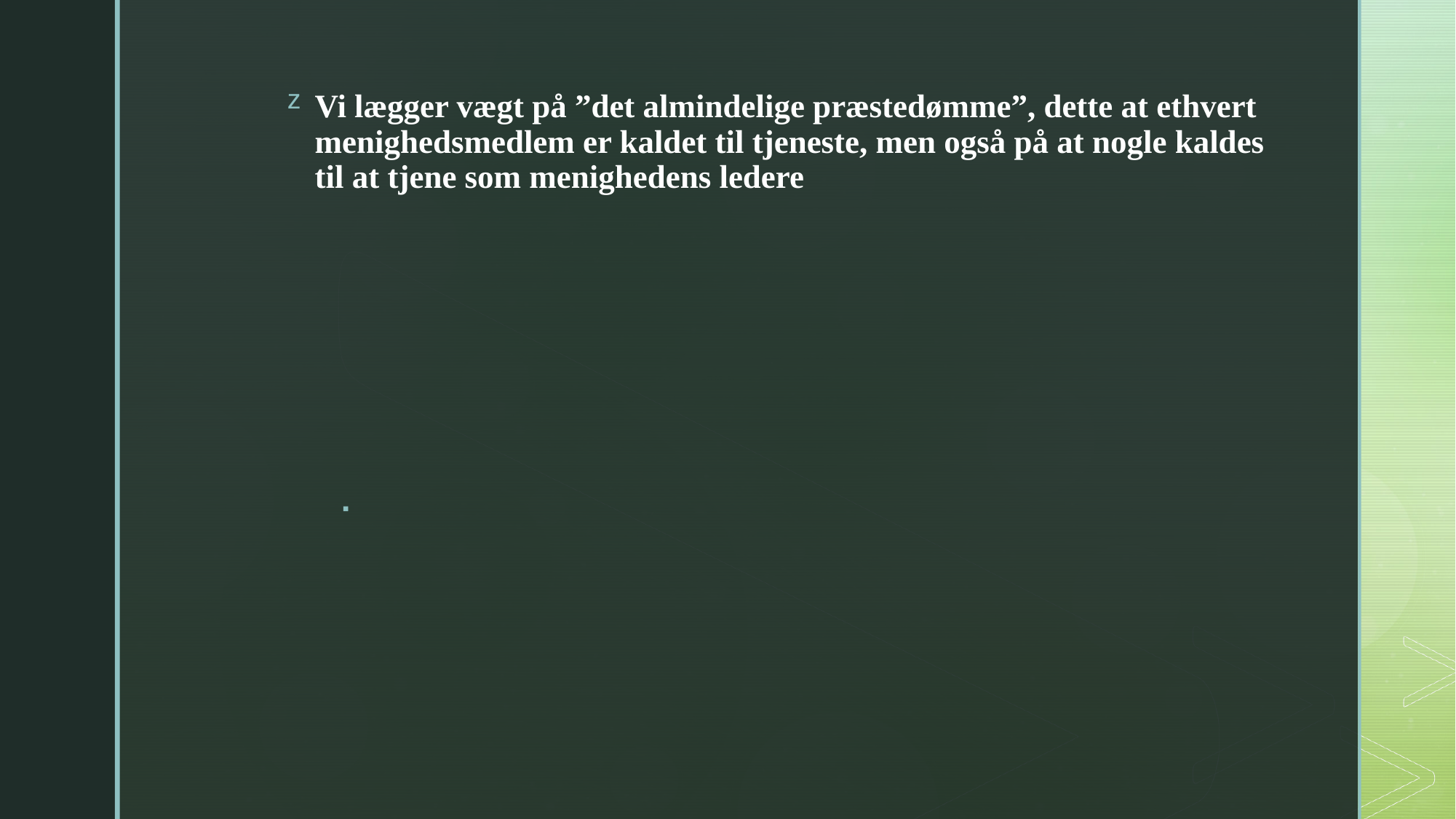

# Vi lægger vægt på ”det almindelige præstedømme”, dette at ethvert menighedsmedlem er kaldet til tjeneste, men også på at nogle kaldes til at tjene som menighedens ledere